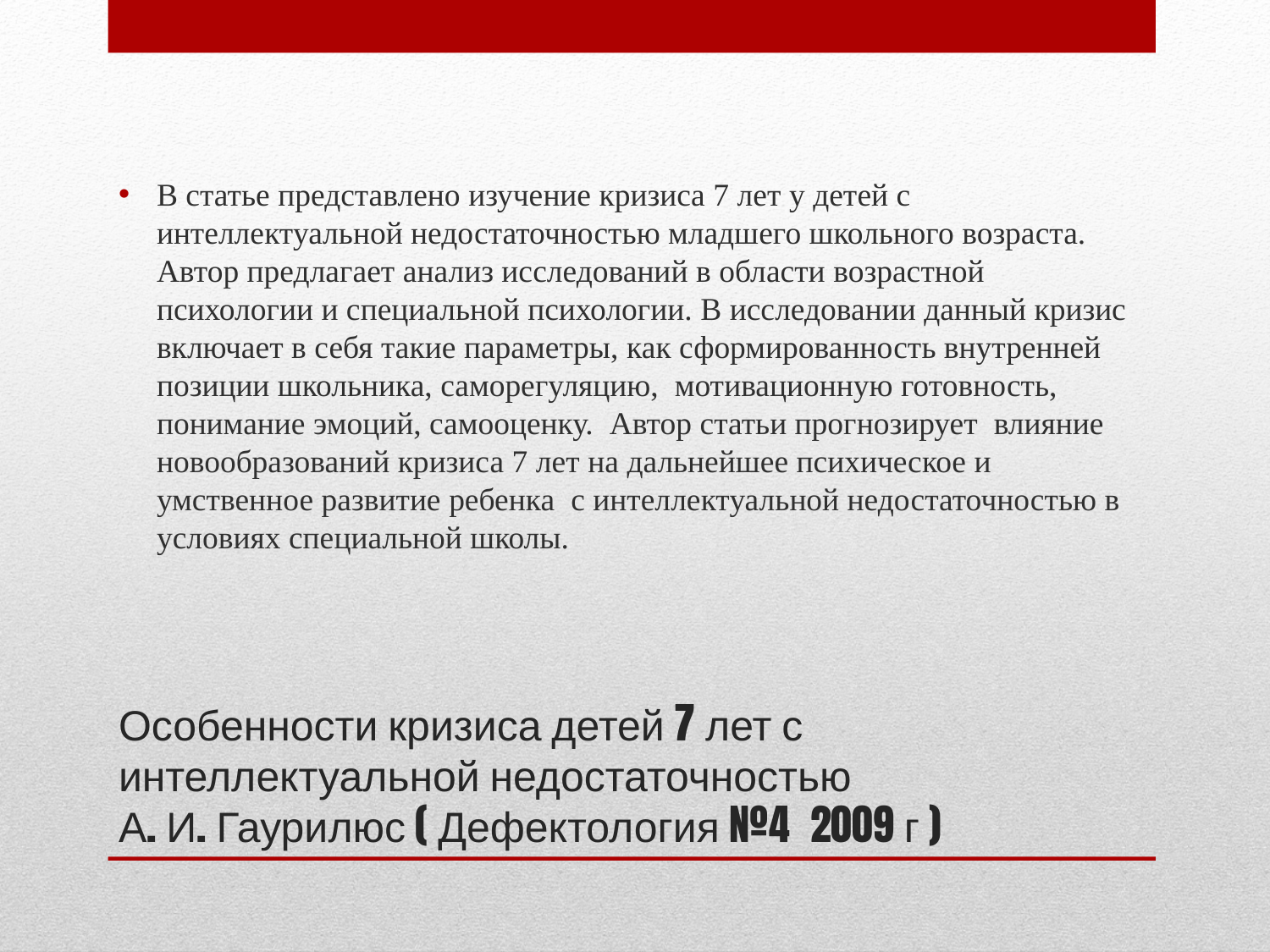

В статье представлено изучение кризиса 7 лет у детей с интеллектуальной недостаточностью младшего школьного возраста. Автор предлагает анализ исследований в области возрастной психологии и специальной психологии. В исследовании данный кризис включает в себя такие параметры, как сформированность внутренней позиции школьника, саморегуляцию,  мотивационную готовность, понимание эмоций, самооценку.  Автор статьи прогнозирует  влияние новообразований кризиса 7 лет на дальнейшее психическое и умственное развитие ребенка  с интеллектуальной недостаточностью в условиях специальной школы.
# Особенности кризиса детей 7 лет с интеллектуальной недостаточностью А. И. Гаурилюс ( Дефектология №4  2009 г )